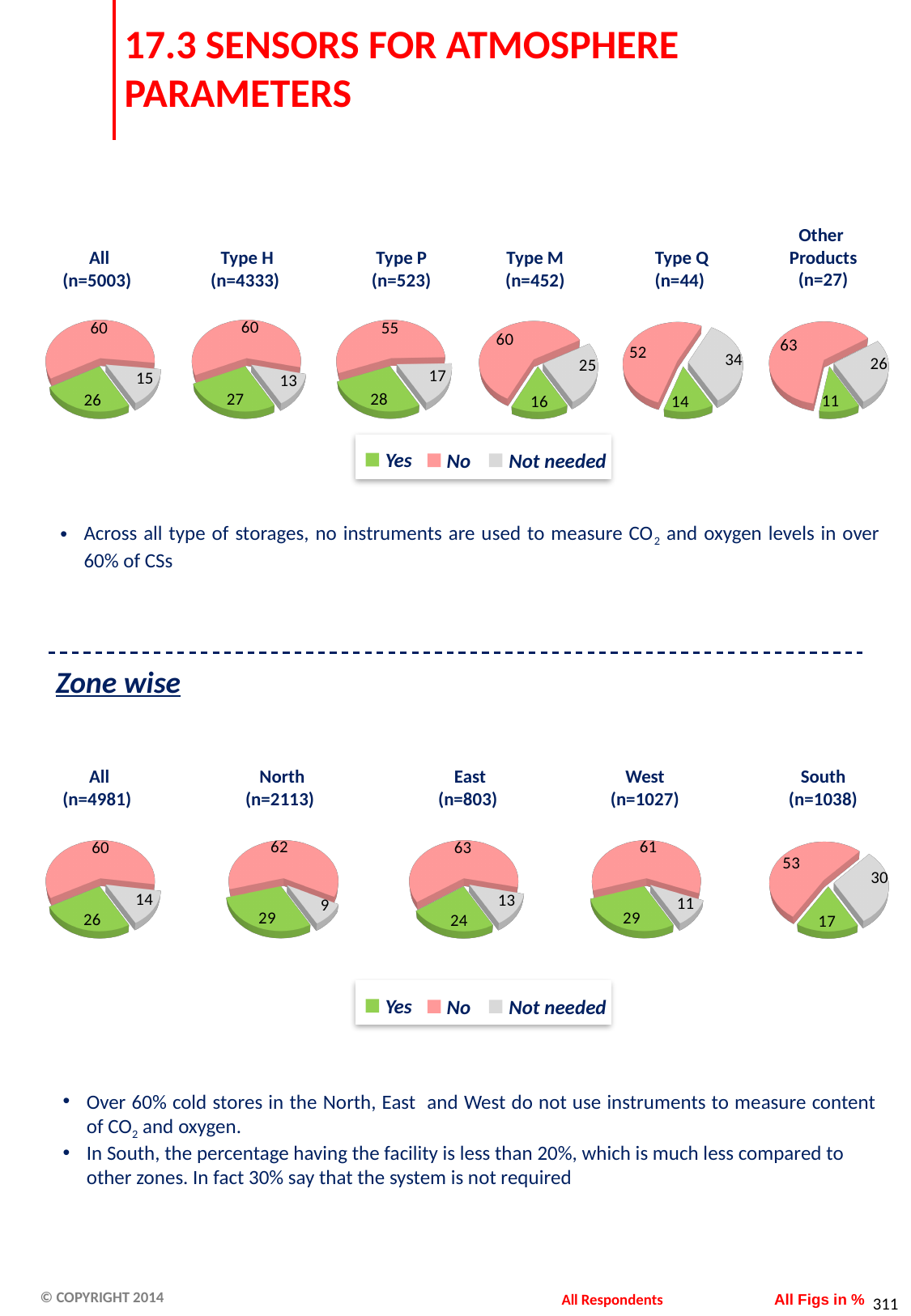

# 17.3 SENSORS FOR ATMOSPHERE PARAMETERS
Other
Products
(n=27)
 All
(n=5003)
 Type H
(n=4333)
Type P
(n=523)
Type M
(n=452)
 Type Q
(n=44)

[unsupported chart]

[unsupported chart]

[unsupported chart]

[unsupported chart]

[unsupported chart]

[unsupported chart]

Yes

No
Not needed

Across all type of storages, no instruments are used to measure CO2 and oxygen levels in over 60% of CSs
Zone wise
 All
(n=4981)
 North
(n=2113)
 East
(n=803)
West
(n=1027)
South
(n=1038)

[unsupported chart]

[unsupported chart]

[unsupported chart]

[unsupported chart]

[unsupported chart]

Yes

No
Not needed

Over 60% cold stores in the North, East  and West do not use instruments to measure content of CO2 and oxygen.
In South, the percentage having the facility is less than 20%, which is much less compared to other zones. In fact 30% say that the system is not required
All Respondents
All Figs in %